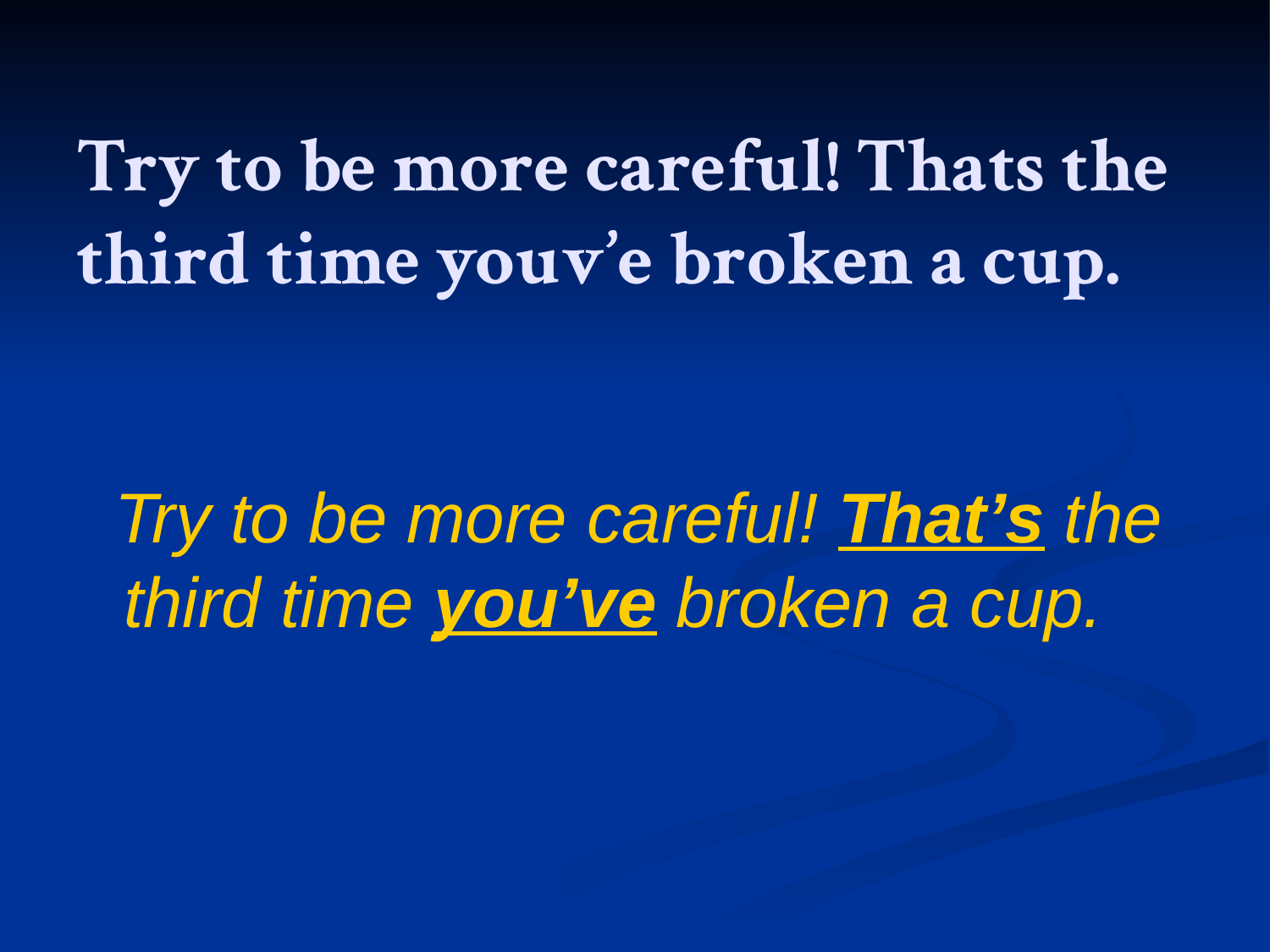

# Try to be more careful! Thats the third time youv’e broken a cup.
   Try to be more careful! That’s the third time you’ve broken a cup.